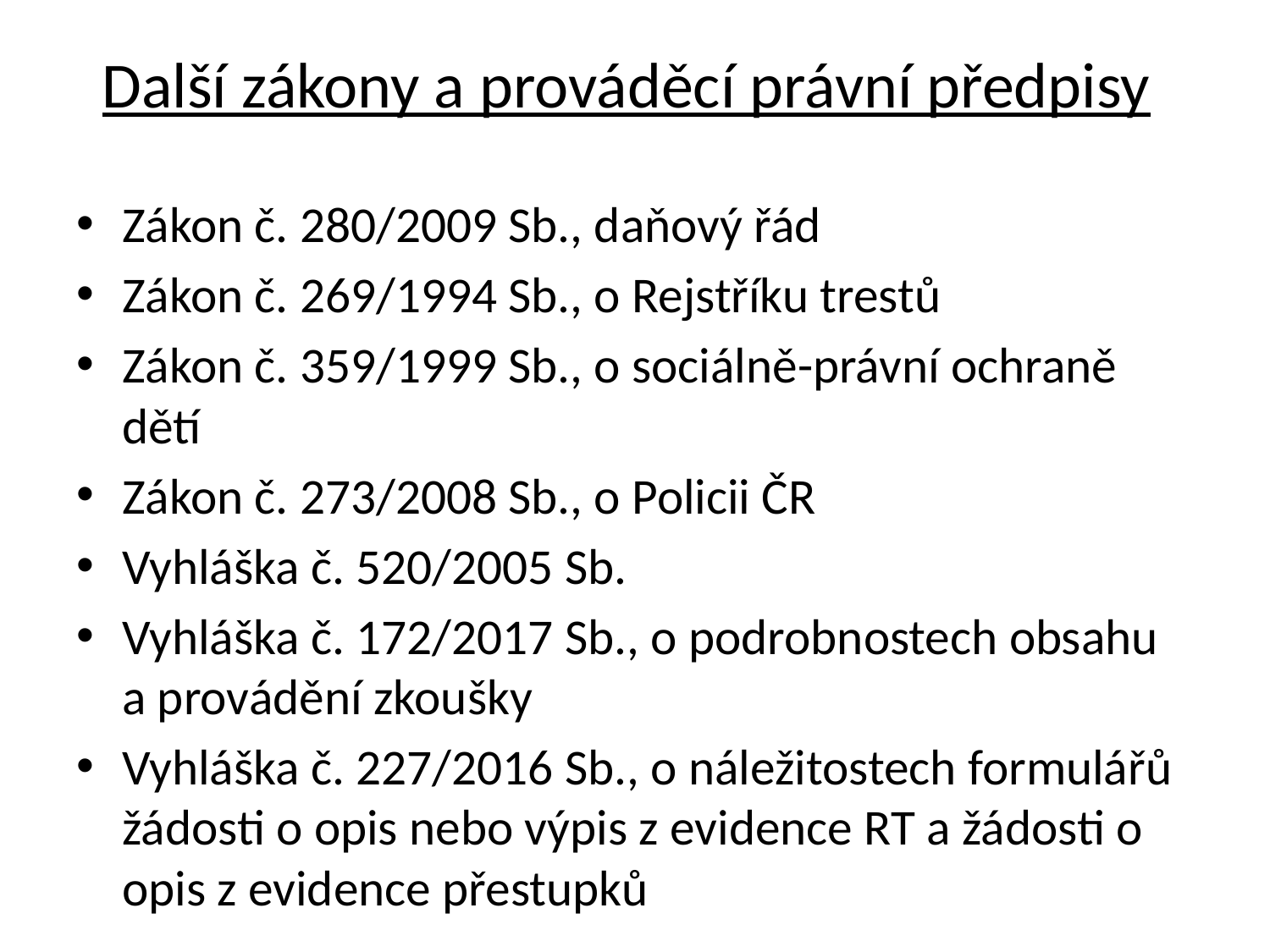

# Další zákony a prováděcí právní předpisy
Zákon č. 280/2009 Sb., daňový řád
Zákon č. 269/1994 Sb., o Rejstříku trestů
Zákon č. 359/1999 Sb., o sociálně-právní ochraně dětí
Zákon č. 273/2008 Sb., o Policii ČR
Vyhláška č. 520/2005 Sb.
Vyhláška č. 172/2017 Sb., o podrobnostech obsahu a provádění zkoušky
Vyhláška č. 227/2016 Sb., o náležitostech formulářů žádosti o opis nebo výpis z evidence RT a žádosti o opis z evidence přestupků